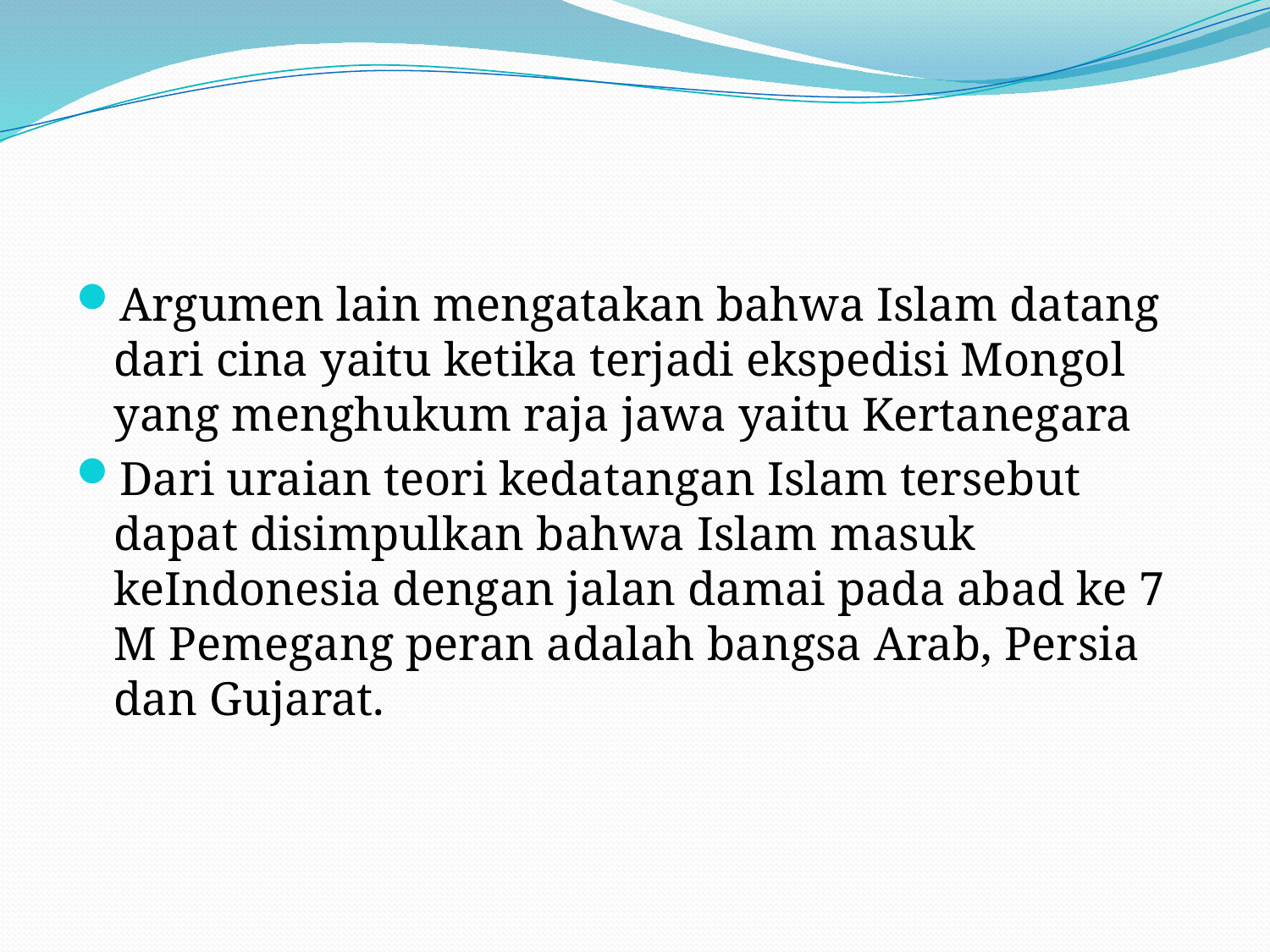

#
Argumen lain mengatakan bahwa Islam datang dari cina yaitu ketika terjadi ekspedisi Mongol yang menghukum raja jawa yaitu Kertanegara
Dari uraian teori kedatangan Islam tersebut  dapat disimpulkan bahwa Islam masuk keIndonesia dengan jalan damai pada abad ke 7 M Pemegang peran adalah bangsa Arab, Persia dan Gujarat.